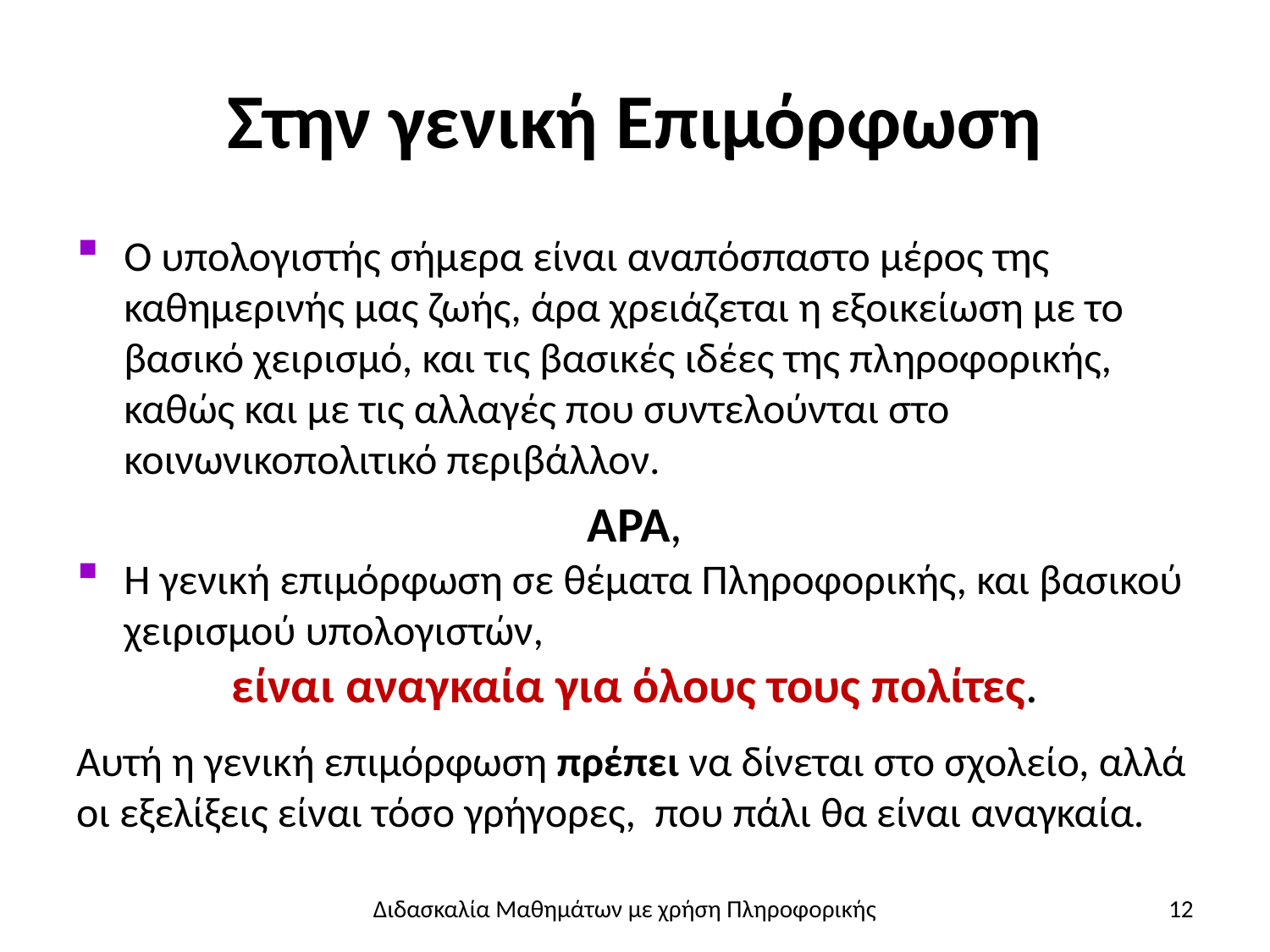

# Στην γενική Επιμόρφωση
Ο υπολογιστής σήμερα είναι αναπόσπαστο μέρος της καθημερινής μας ζωής, άρα χρειάζεται η εξοικείωση με το βασικό χειρισμό, και τις βασικές ιδέες της πληροφορικής, καθώς και με τις αλλαγές που συντελούνται στο κοινωνικοπολιτικό περιβάλλον.
ΆΡΑ,
Η γενική επιμόρφωση σε θέματα Πληροφορικής, και βασικού χειρισμού υπολογιστών,
είναι αναγκαία για όλους τους πολίτες.
Αυτή η γενική επιμόρφωση πρέπει να δίνεται στο σχολείο, αλλά οι εξελίξεις είναι τόσο γρήγορες,  που πάλι θα είναι αναγκαία.

Διδασκαλία Μαθημάτων με χρήση Πληροφορικής
12